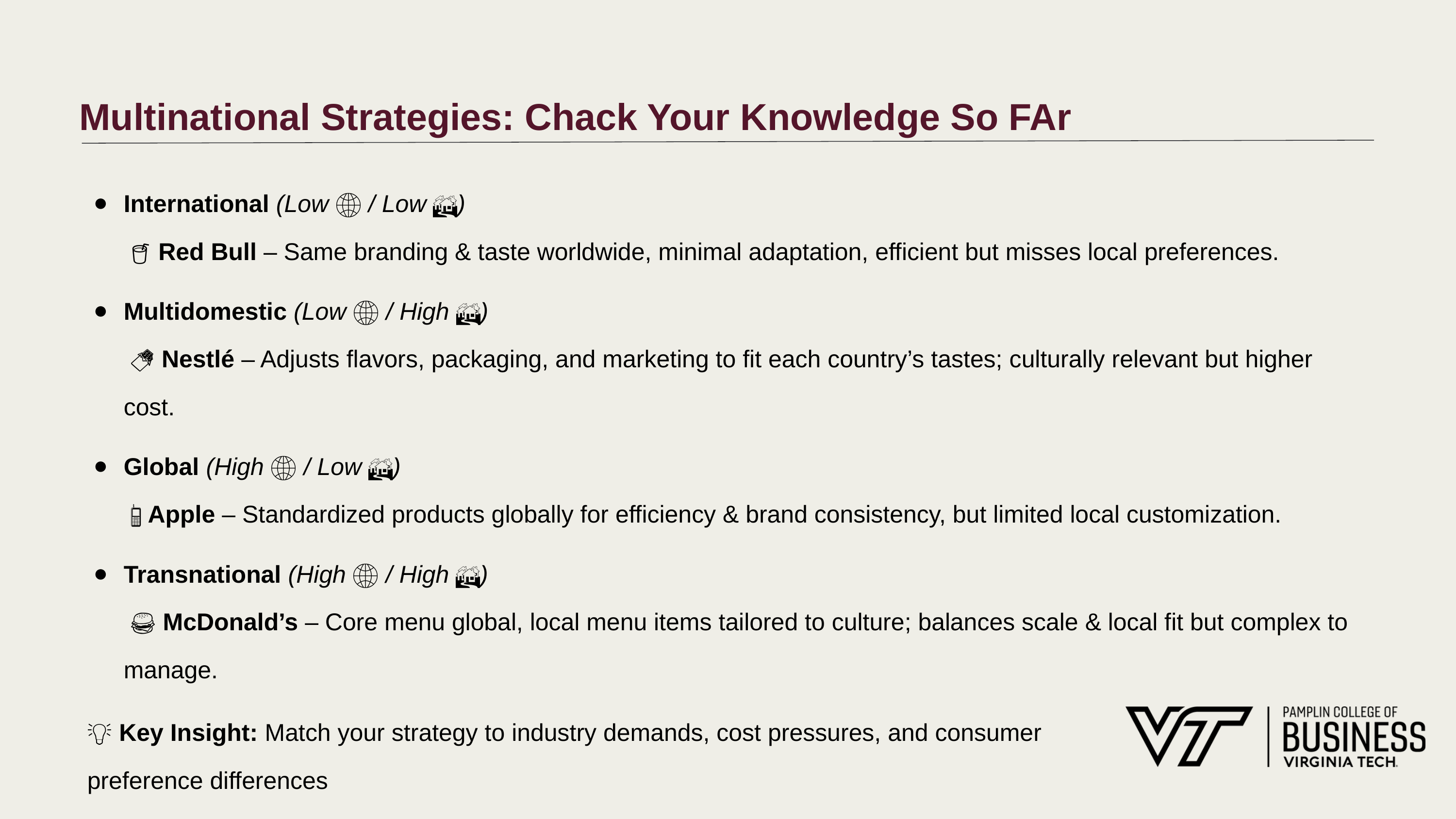

# Multinational Strategies: Chack Your Knowledge So FAr
International (Low 🌐 / Low 🏘)
 🥤 Red Bull – Same branding & taste worldwide, minimal adaptation, efficient but misses local preferences.
Multidomestic (Low 🌐 / High 🏘)
 🍫 Nestlé – Adjusts flavors, packaging, and marketing to fit each country’s tastes; culturally relevant but higher cost.
Global (High 🌐 / Low 🏘)
 📱 Apple – Standardized products globally for efficiency & brand consistency, but limited local customization.
Transnational (High 🌐 / High 🏘)
 🍔 McDonald’s – Core menu global, local menu items tailored to culture; balances scale & local fit but complex to manage.
💡 Key Insight: Match your strategy to industry demands, cost pressures, and consumer preference differences